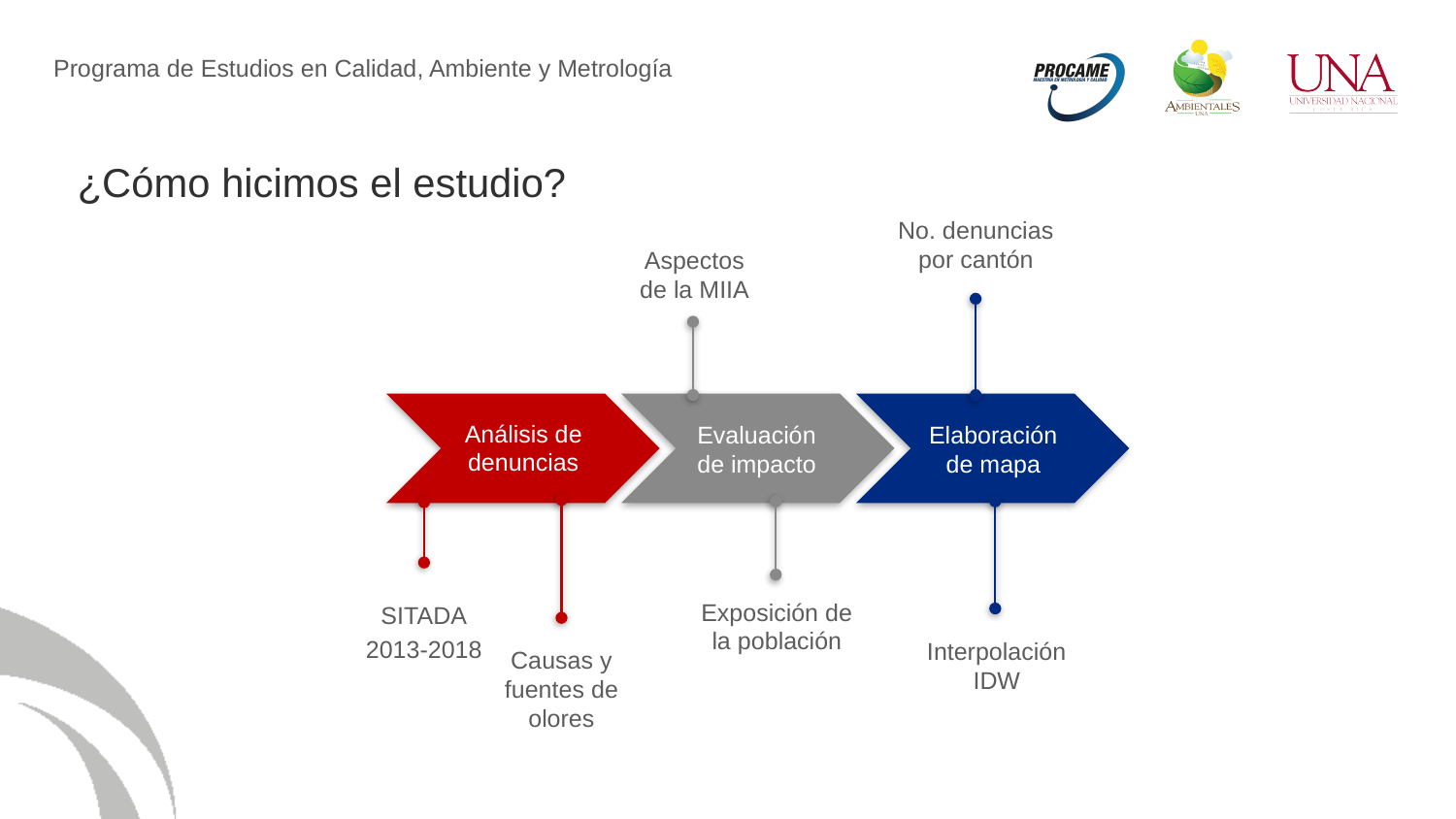

¿Cómo hicimos el estudio?
No. denuncias por cantón
Aspectos de la MIIA

Análisis de
denuncias
Evaluación
de impacto
Elaboración
de mapa
Exposición de la población
SITADA
2013-2018
Interpolación IDW
Causas y fuentes de olores